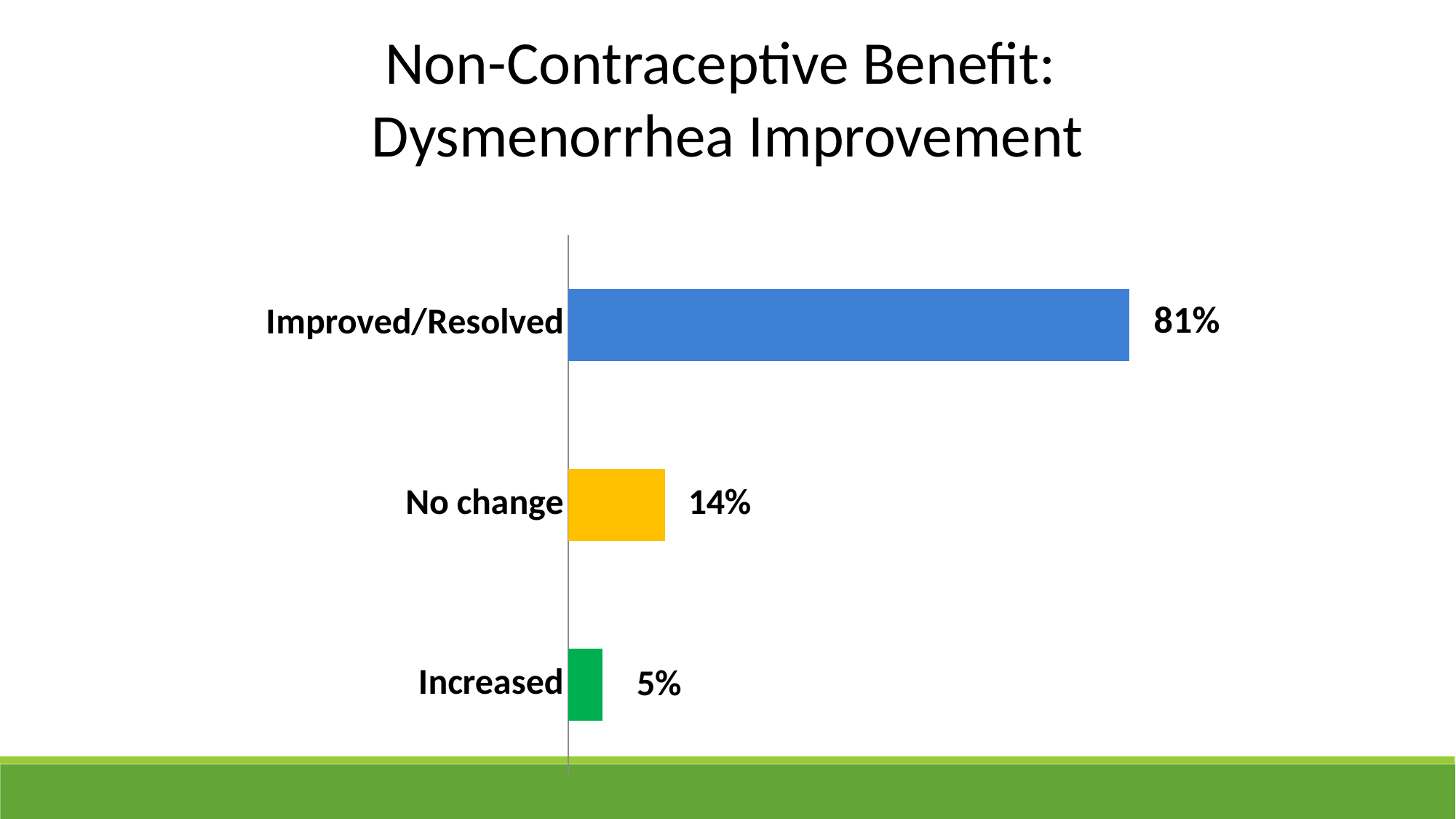

Non-Contraceptive Benefit:
Dysmenorrhea Improvement

### Chart

| Category | Column1 |
|---|---|
| Increased | 0.05 |
| No change | 0.14 |
| Improved/Resolved | 0.81 |